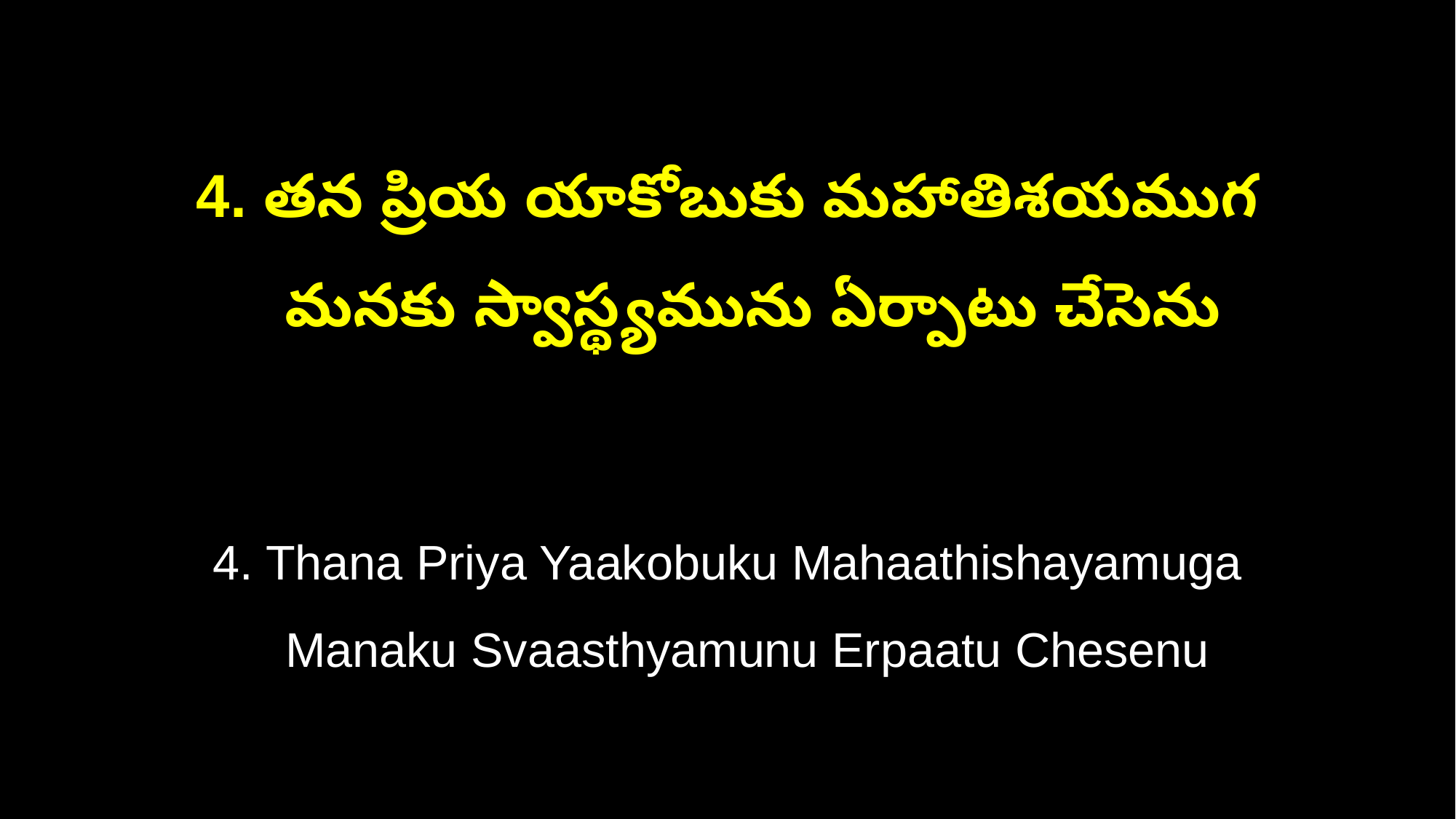

4. తన ప్రియ యాకోబుకు మహాతిశయముగ
   మనకు స్వాస్థ్యమును ఏర్పాటు చేసెను
4. Thana Priya Yaakobuku Mahaathishayamuga
   Manaku Svaasthyamunu Erpaatu Chesenu